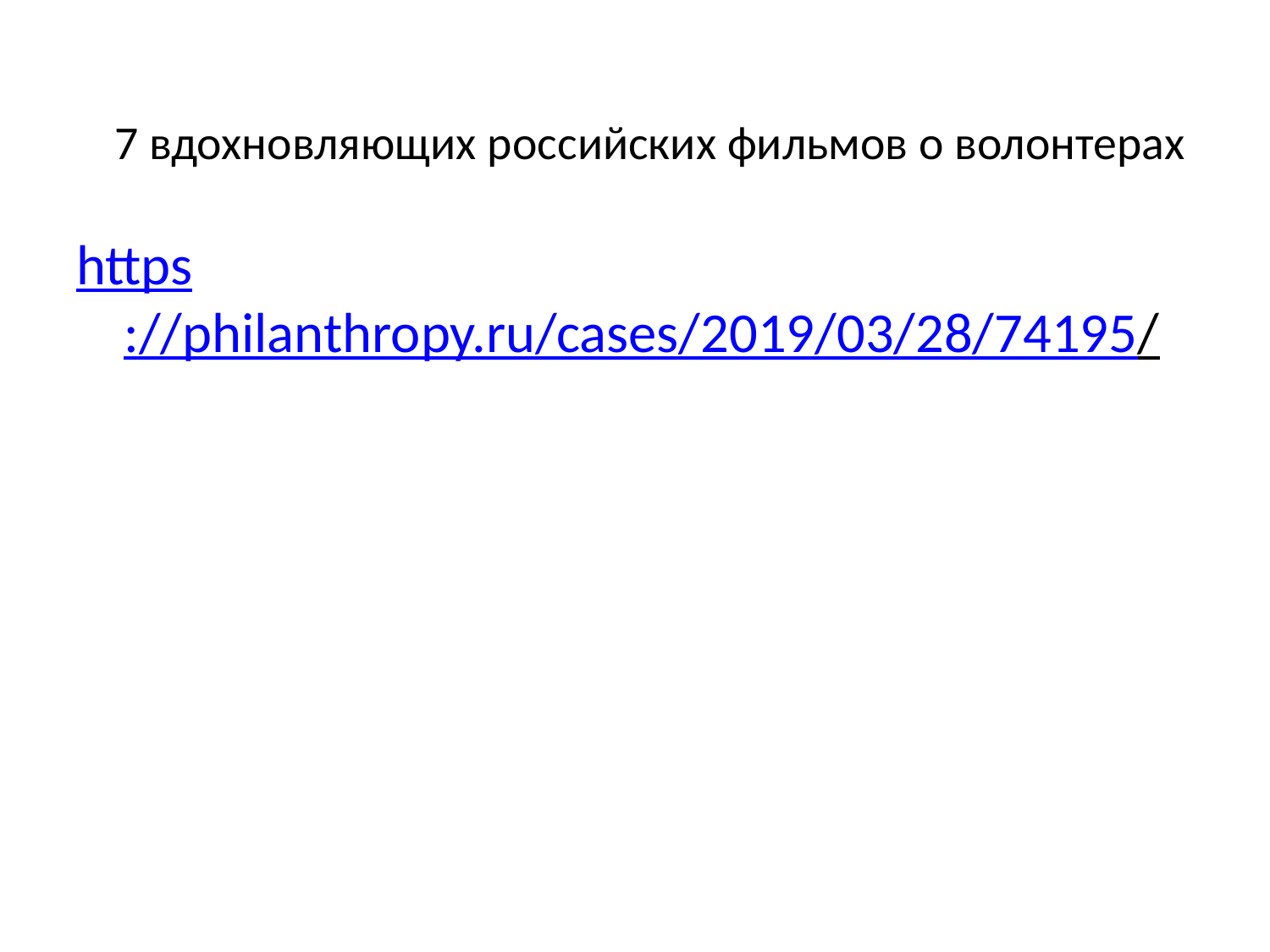

# 7 вдохновляющих российских фильмов о волонтерах
https://philanthropy.ru/cases/2019/03/28/74195/